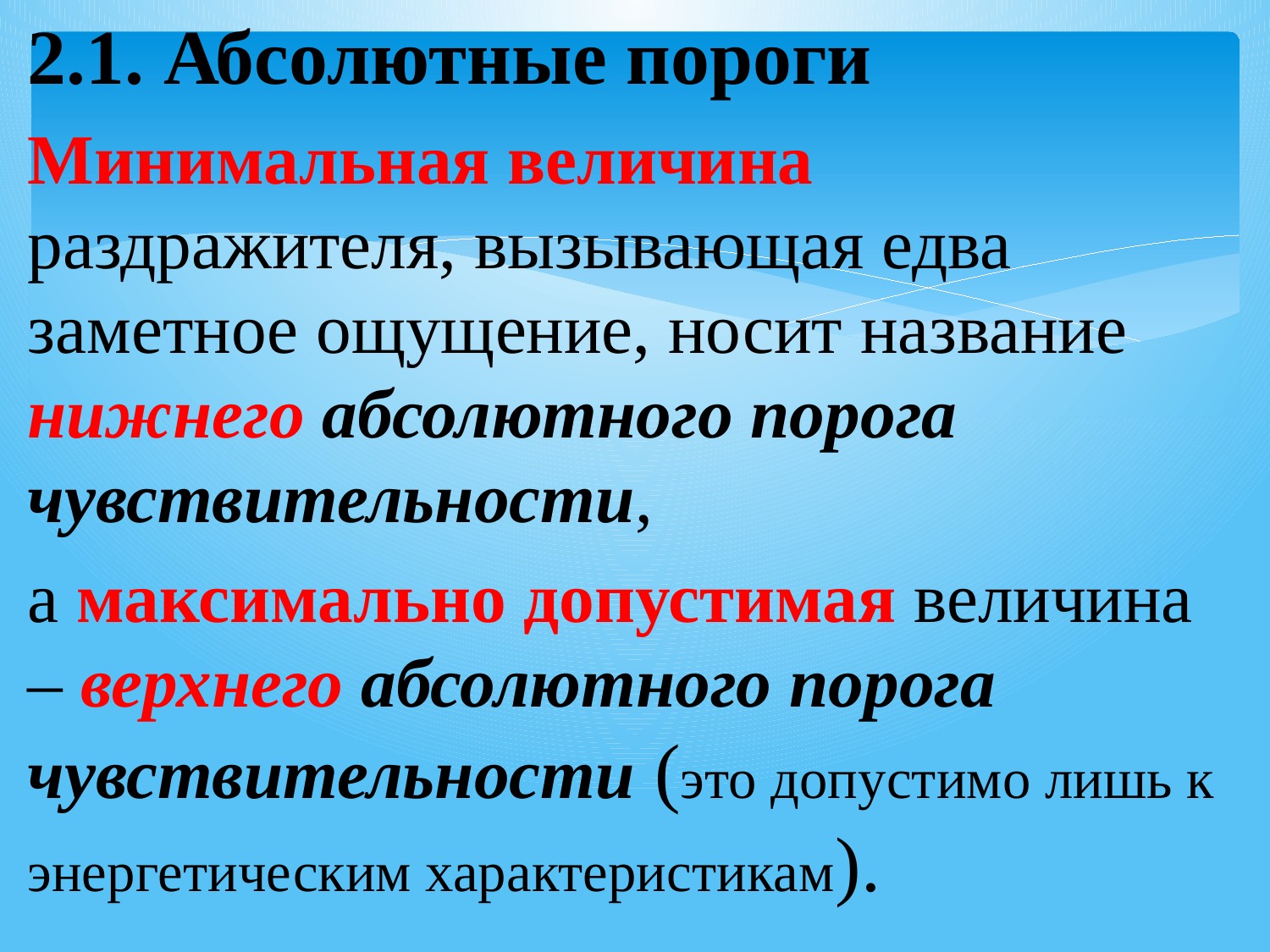

2.1. Абсолютные пороги
Минимальная величина раздражителя, вызывающая едва заметное ощущение, носит название нижнего абсолютного порога чувствительности,
а максимально допустимая величина – верхнего абсолютного порога чувствительности (это допустимо лишь к энергетическим характеристикам).